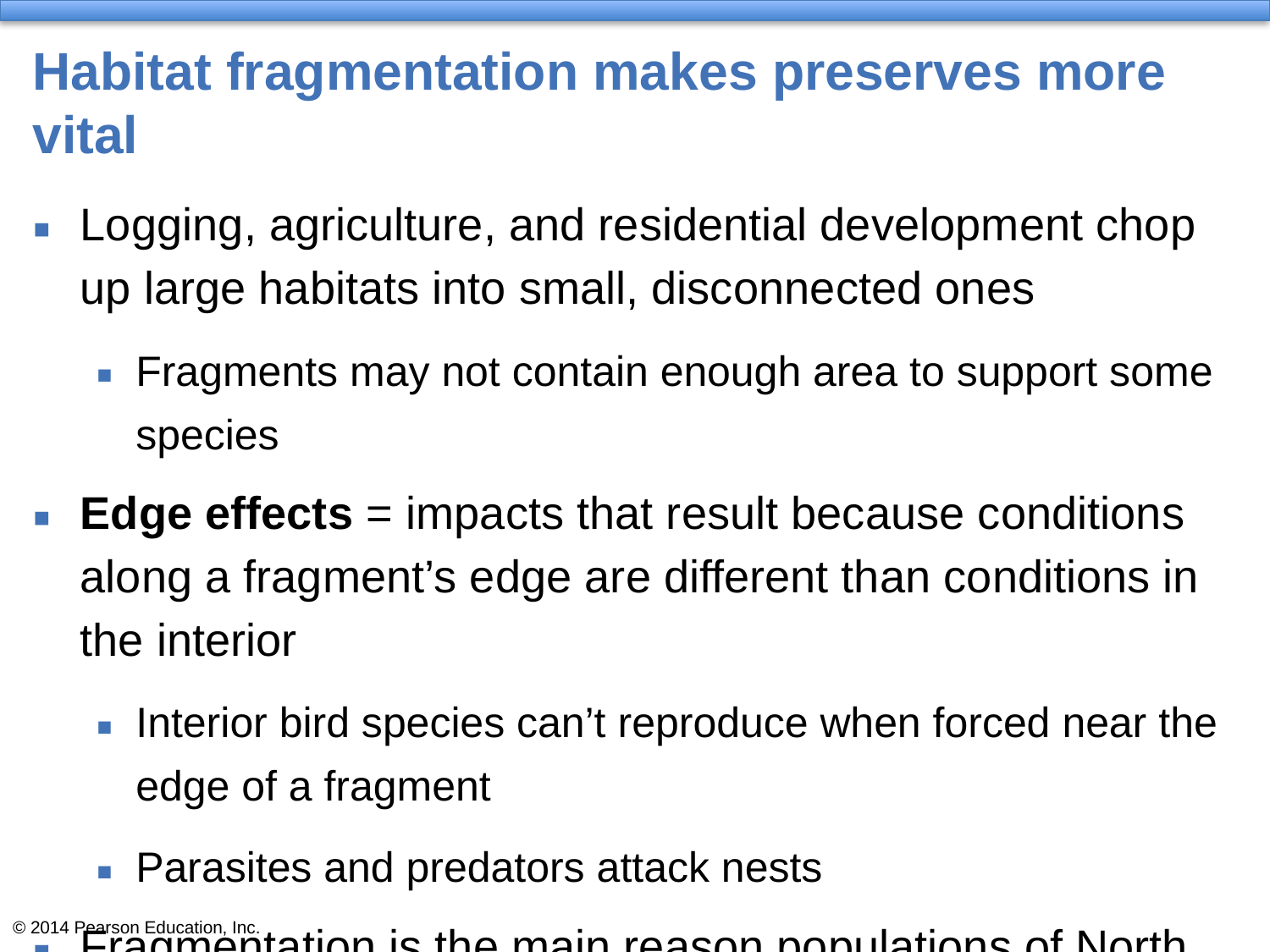

# Habitat fragmentation makes preserves more vital
Logging, agriculture, and residential development chop up large habitats into small, disconnected ones
Fragments may not contain enough area to support some species
Edge effects = impacts that result because conditions along a fragment’s edge are different than conditions in the interior
Interior bird species can’t reproduce when forced near the edge of a fragment
Parasites and predators attack nests
Fragmentation is the main reason populations of North American songbirds are declining